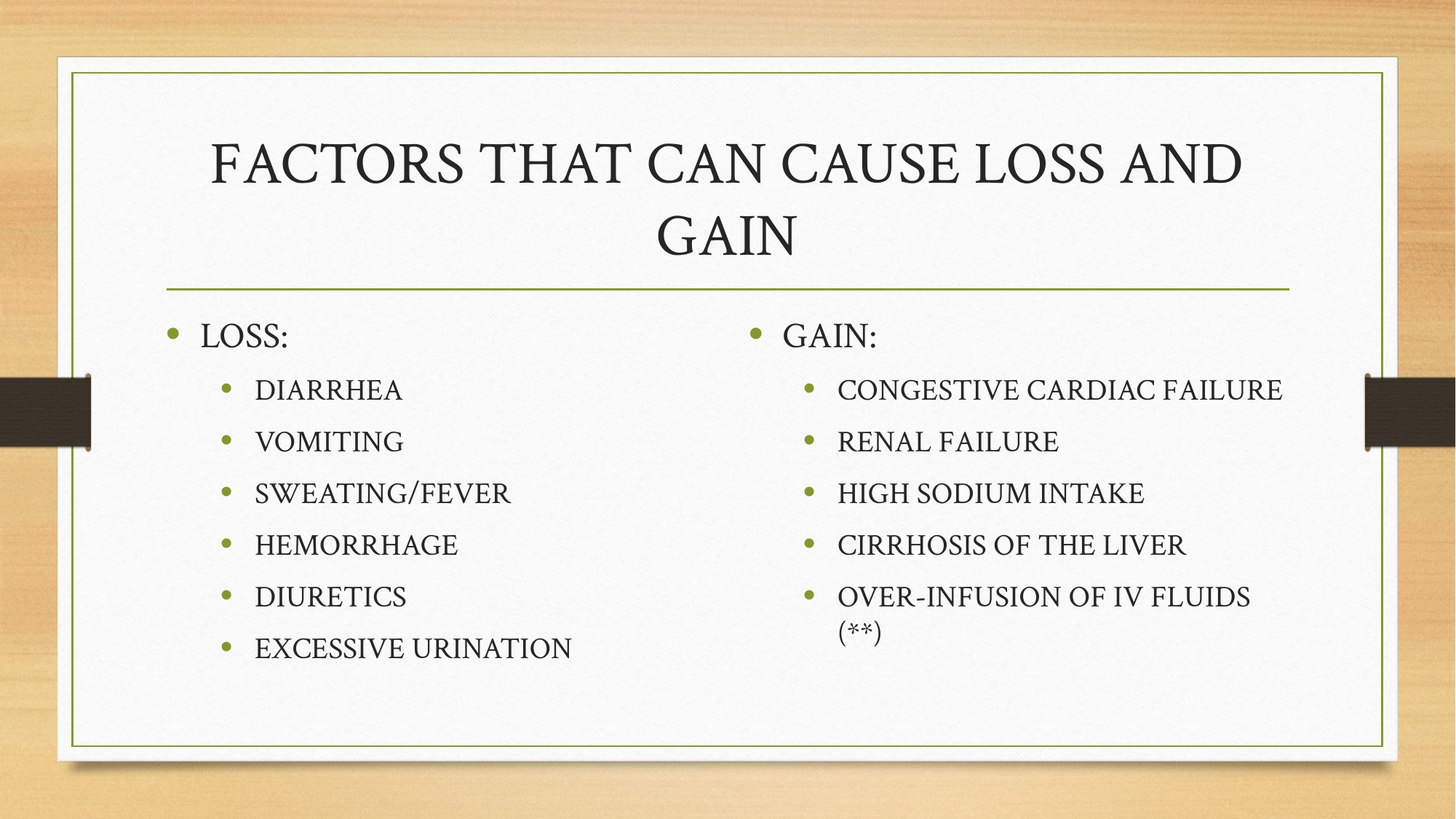

# FACTORS THAT CAN CAUSE LOSS AND GAIN
LOSS:
DIARRHEA
VOMITING
SWEATING/FEVER
HEMORRHAGE
DIURETICS
EXCESSIVE URINATION
GAIN:
CONGESTIVE CARDIAC FAILURE
RENAL FAILURE
HIGH SODIUM INTAKE
CIRRHOSIS OF THE LIVER
OVER-INFUSION OF IV FLUIDS (**)